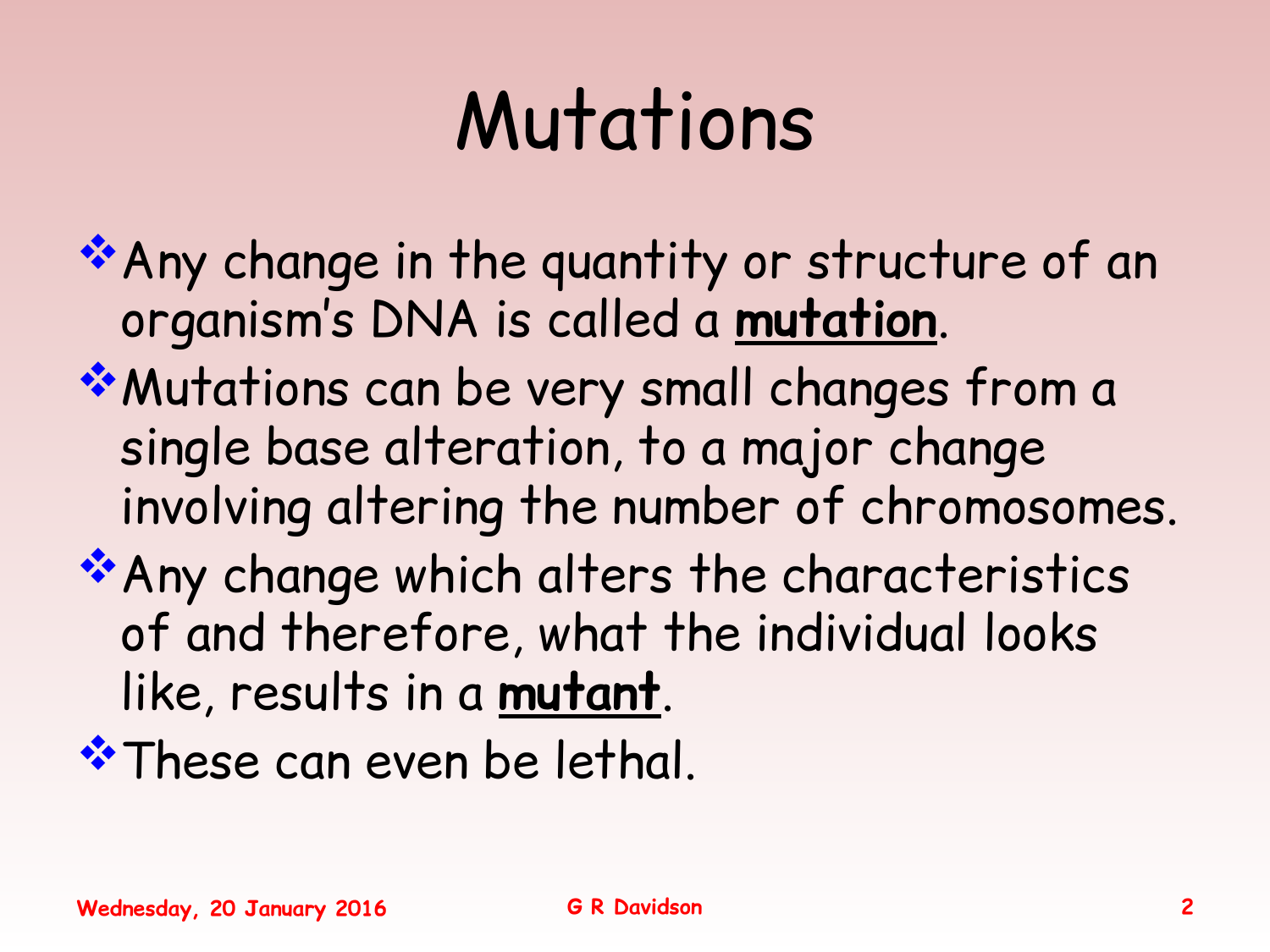

# Mutations
Any change in the quantity or structure of an organism’s DNA is called a mutation.
Mutations can be very small changes from a single base alteration, to a major change involving altering the number of chromosomes.
Any change which alters the characteristics of and therefore, what the individual looks like, results in a mutant.
These can even be lethal.
Wednesday, 20 January 2016
G R Davidson
2